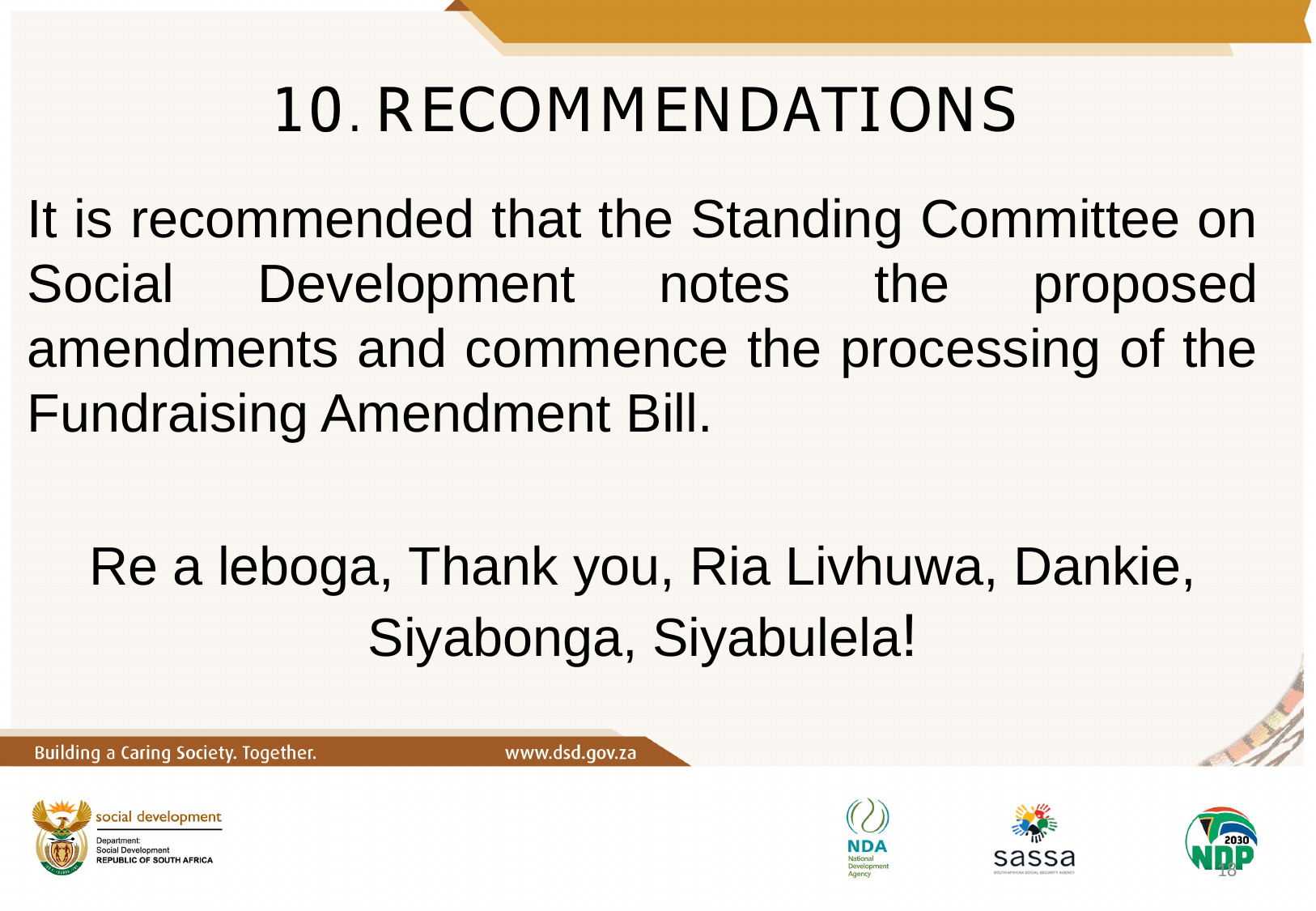

# 10. RECOMMENDATIONS
It is recommended that the Standing Committee on Social Development notes the proposed amendments and commence the processing of the Fundraising Amendment Bill.

Re a leboga, Thank you, Ria Livhuwa, Dankie, Siyabonga, Siyabulela!

18